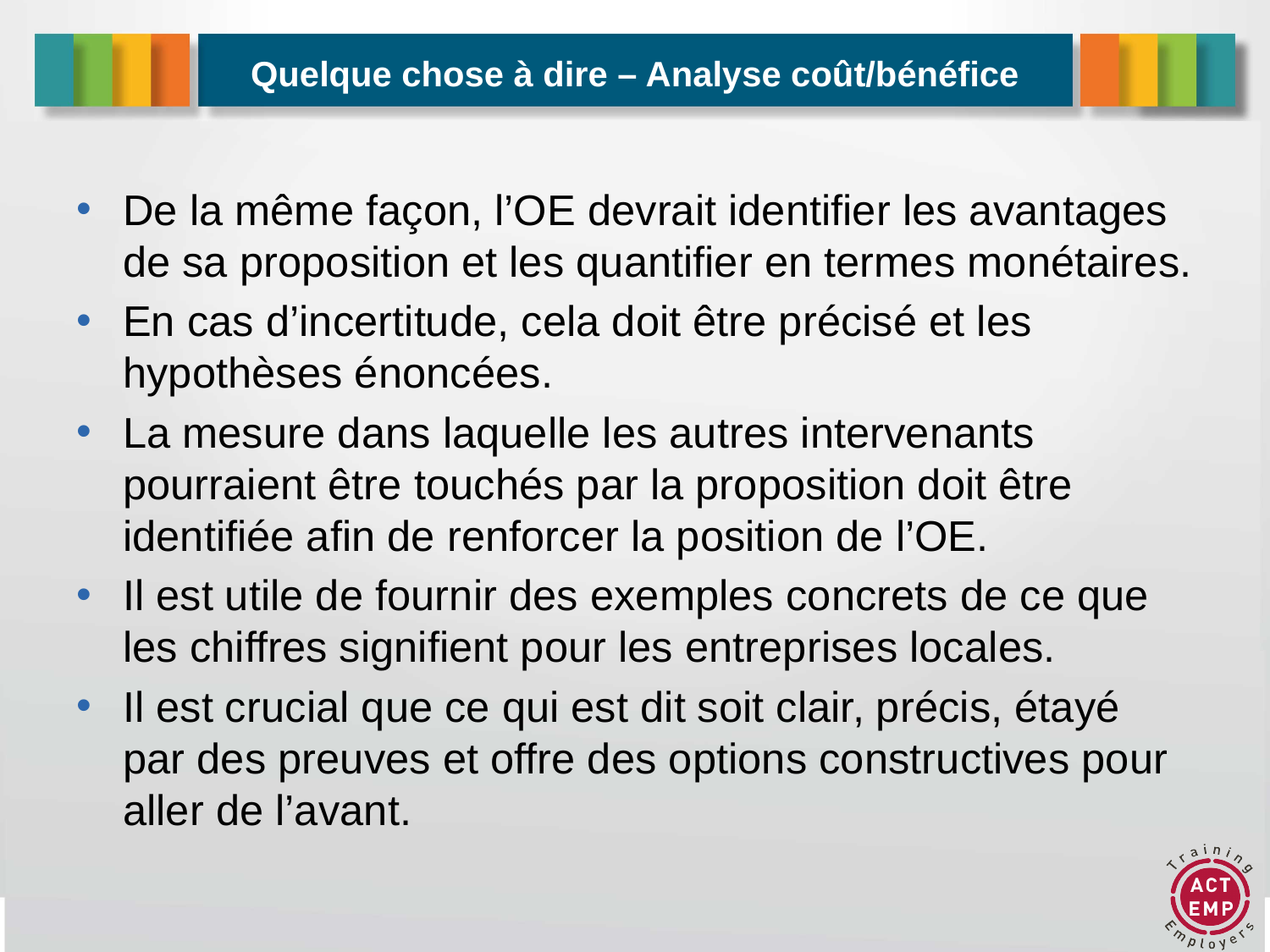

# Quelque chose à dire – Analyse coût/bénéfice
De la même façon, l’OE devrait identifier les avantages de sa proposition et les quantifier en termes monétaires.
En cas d’incertitude, cela doit être précisé et les hypothèses énoncées.
La mesure dans laquelle les autres intervenants pourraient être touchés par la proposition doit être identifiée afin de renforcer la position de l’OE.
Il est utile de fournir des exemples concrets de ce que les chiffres signifient pour les entreprises locales.
Il est crucial que ce qui est dit soit clair, précis, étayé par des preuves et offre des options constructives pour aller de l’avant.